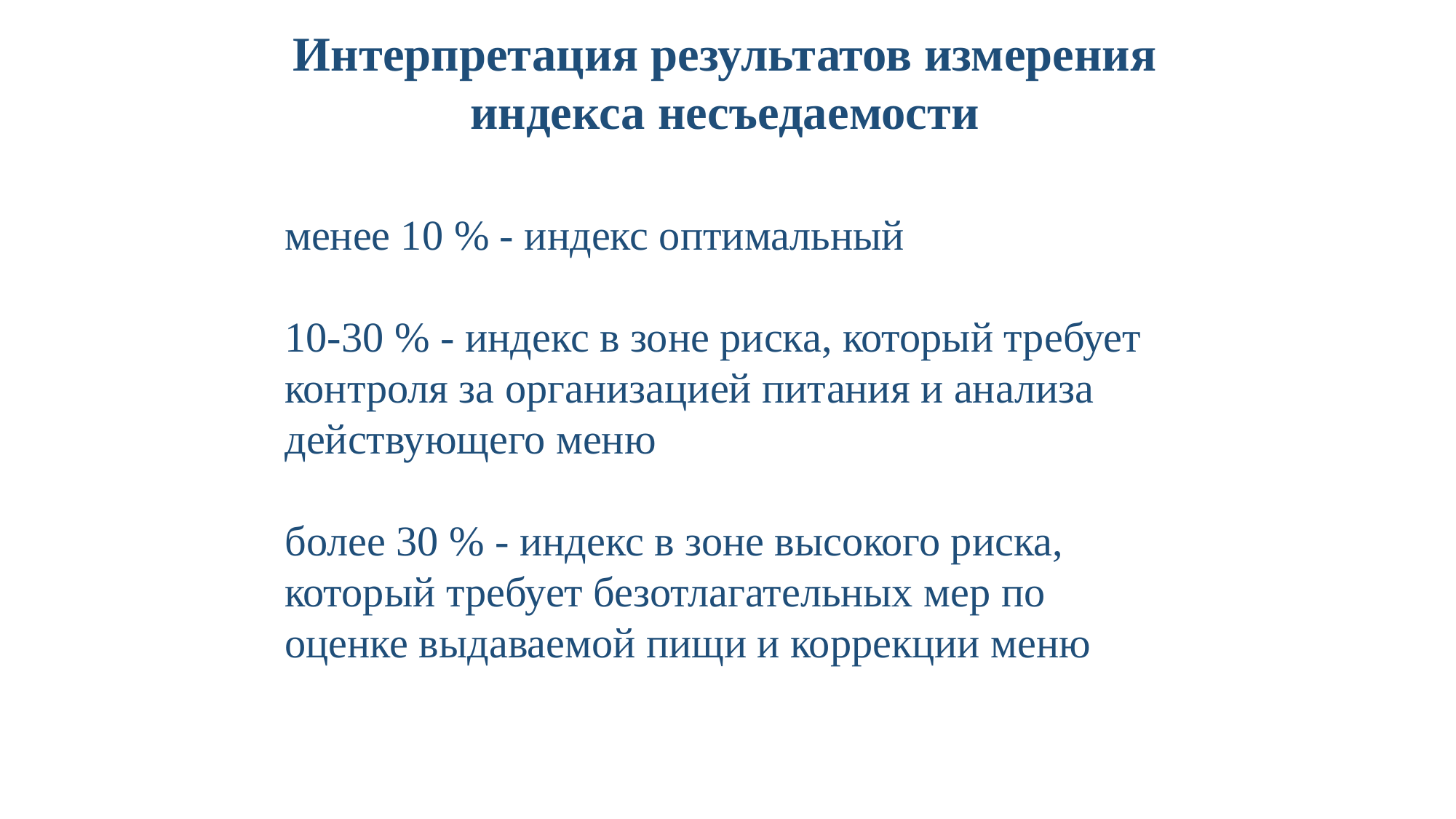

Интерпретация результатов измерения индекса несъедаемости
менее 10 % - индекс оптимальный

10-30 % - индекс в зоне риска, который требует контроля за организацией питания и анализа действующего меню

более 30 % - индекс в зоне высокого риска, который требует безотлагательных мер по оценке выдаваемой пищи и коррекции меню